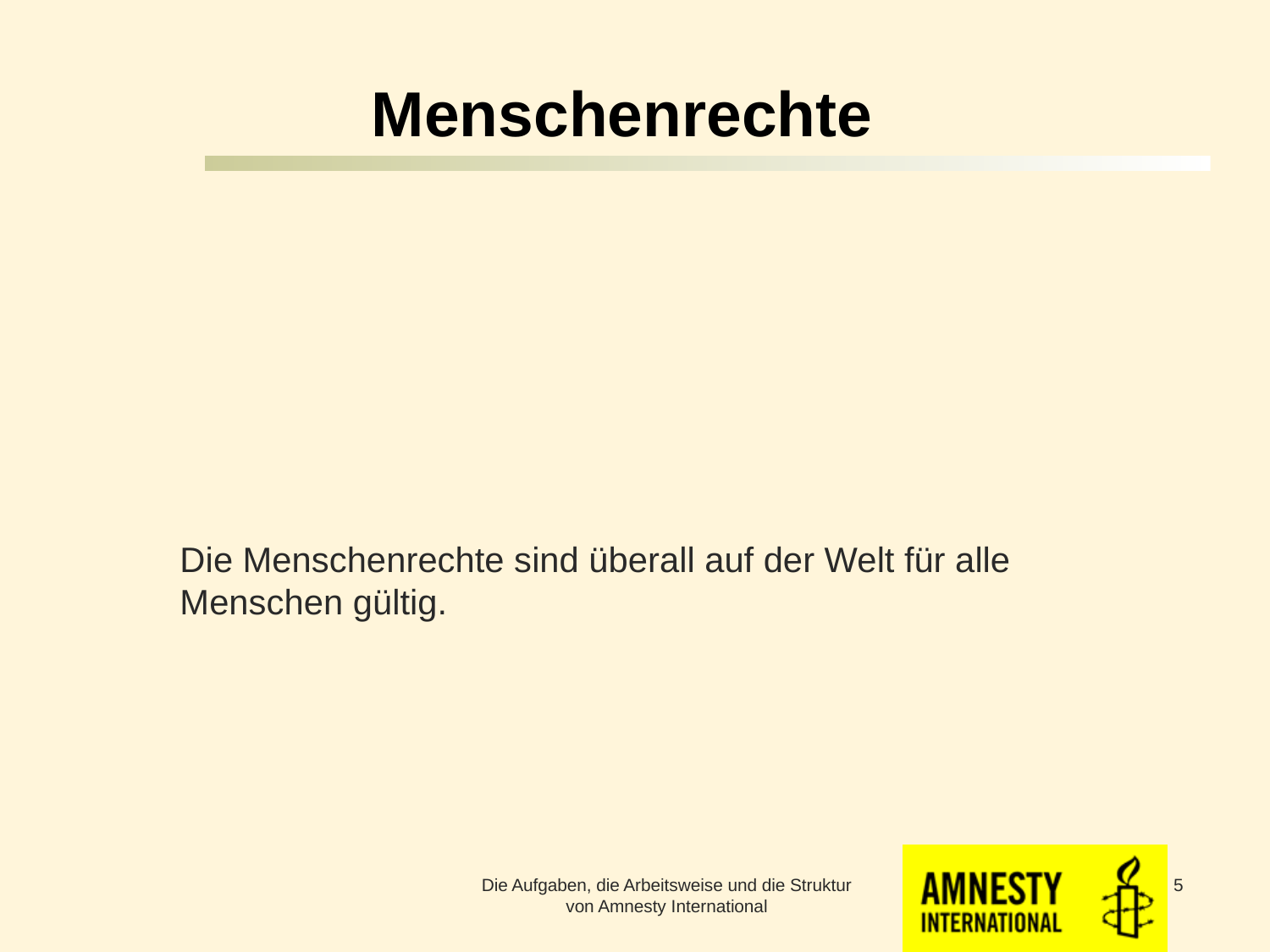

# Menschenrechte

Die Menschenrechte sind überall auf der Welt für alle Menschen gültig.
Die Aufgaben, die Arbeitsweise und die Struktur von Amnesty International
5